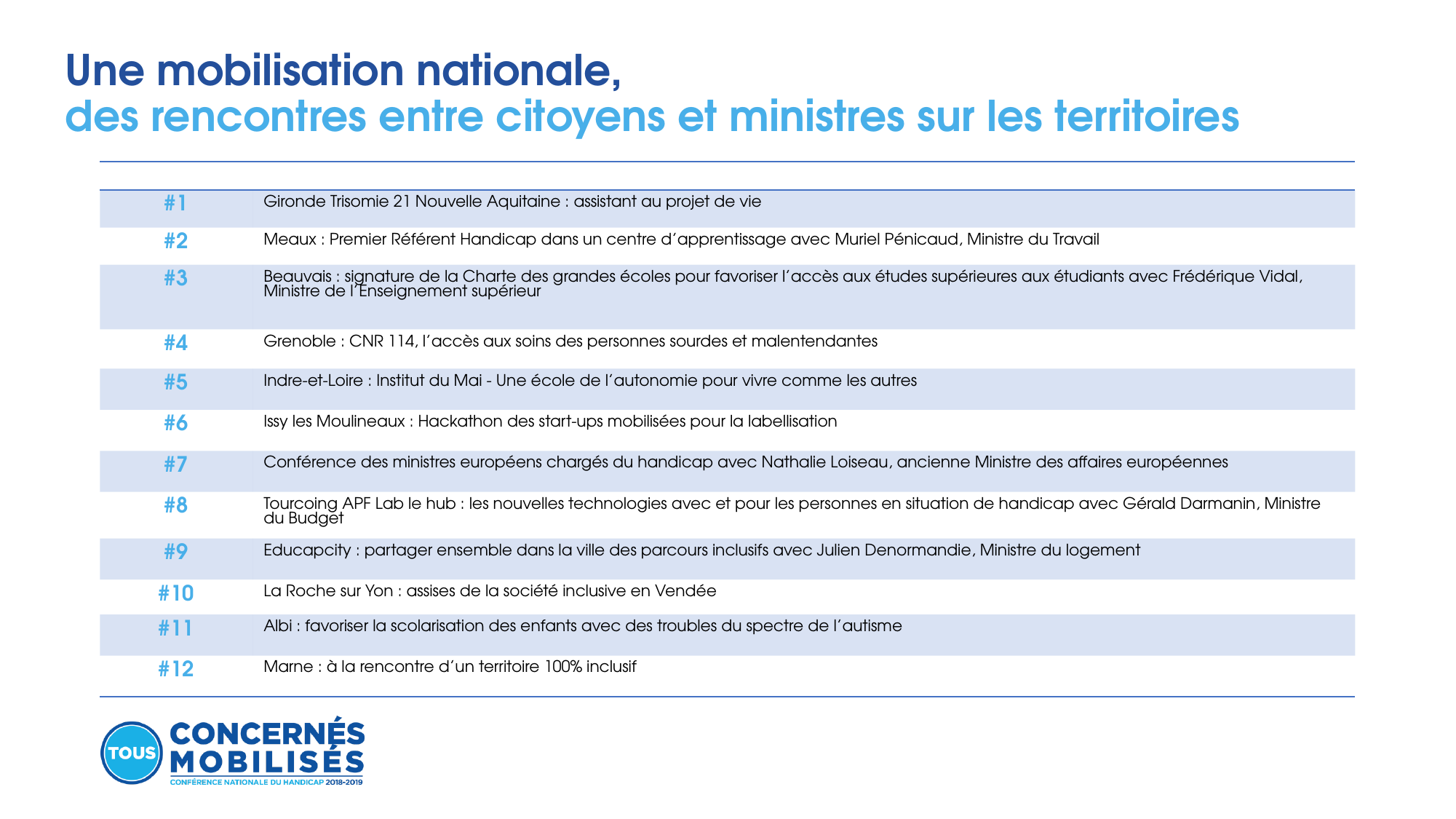

# Une mobilisation nationale, des rencontres entre citoyens et ministres sur les territoires
|  |  |
| --- | --- |
| #1 | Gironde Trisomie 21 Nouvelle Aquitaine : assistant au projet de vie |
| #2 | Meaux : Premier Référent Handicap dans un centre d’apprentissage avec Muriel Pénicaud, Ministre du Travail |
| #3 | Beauvais : signature de la Charte des grandes écoles pour favoriser l’accès aux études supérieures aux étudiants avec Frédérique Vidal, Ministre de l’Enseignement supérieur |
| #4 | Grenoble : CNR 114, l’accès aux soins des personnes sourdes et malentendantes |
| #5 | Indre-et-Loire : Institut du Mai - Une école de l’autonomie pour vivre comme les autres |
| #6 | Issy les Moulineaux : Hackathon des start-ups mobilisées pour la labellisation |
| #7 | Conférence des ministres européens chargés du handicap avec Nathalie Loiseau, ancienne Ministre des affaires européennes |
| #8 | Tourcoing APF Lab le hub : les nouvelles technologies avec et pour les personnes en situation de handicap avec Gérald Darmanin, Ministre du Budget |
| #9 | Educapcity : partager ensemble dans la ville des parcours inclusifs avec Julien Denormandie, Ministre du logement |
| #10 | La Roche sur Yon : assises de la société inclusive en Vendée |
| #11 | Albi : favoriser la scolarisation des enfants avec des troubles du spectre de l’autisme |
| #12 | Marne : à la rencontre d’un territoire 100% inclusif |